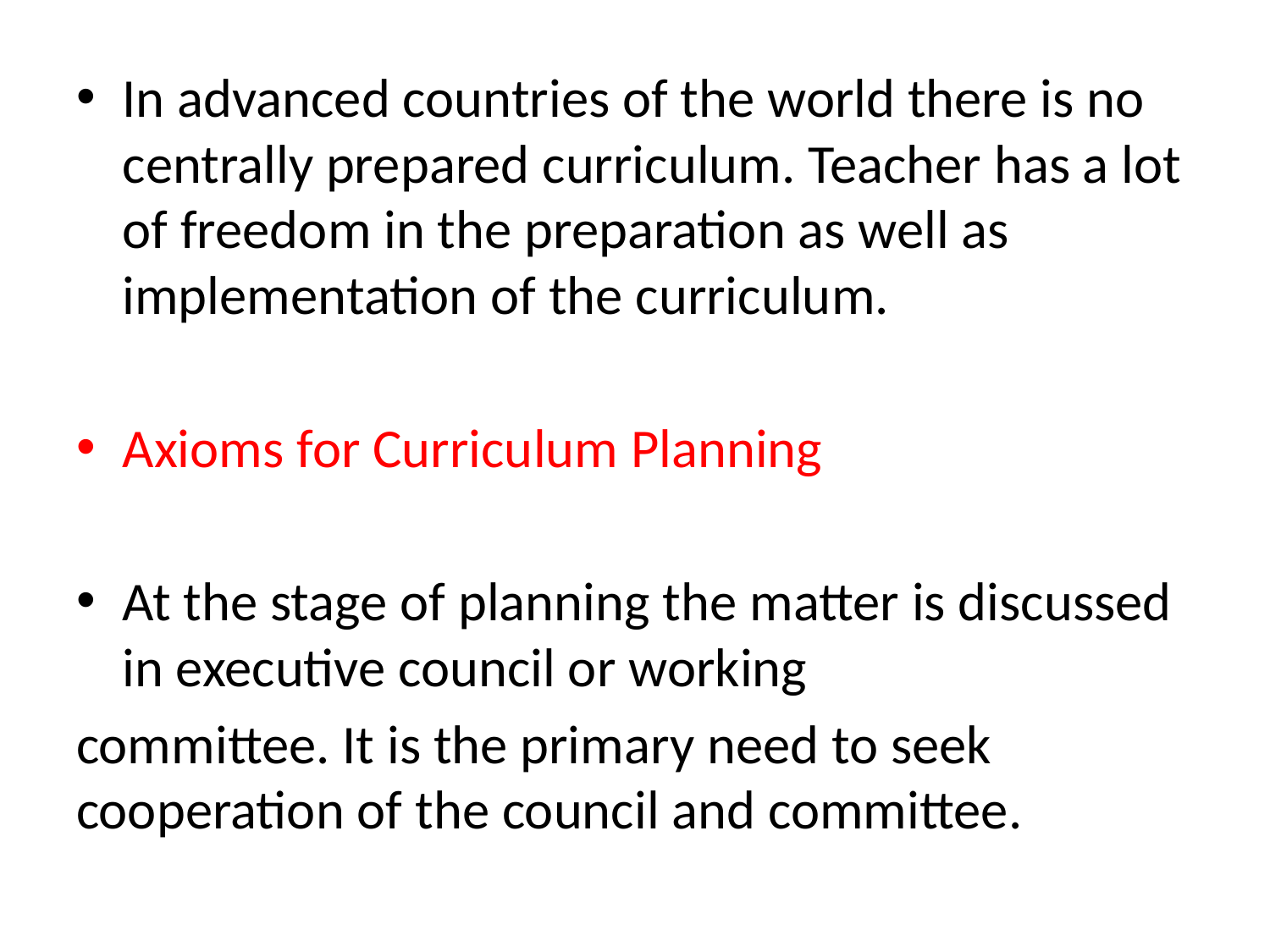

In advanced countries of the world there is no centrally prepared curriculum. Teacher has a lot of freedom in the preparation as well as implementation of the curriculum.

Axioms for Curriculum Planning

At the stage of planning the matter is discussed in executive council or working
committee. It is the primary need to seek cooperation of the council and committee.